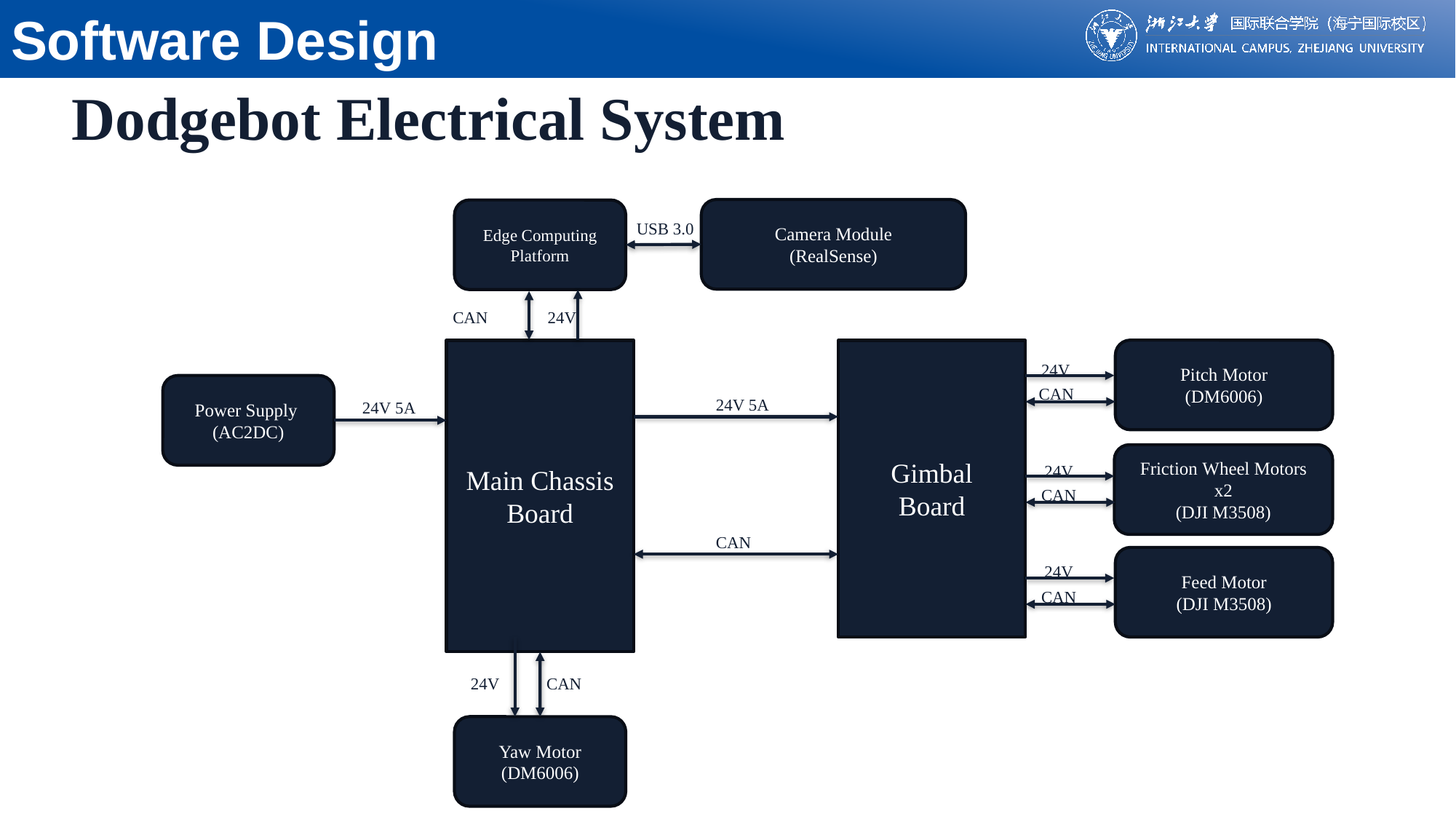

Software Design
Dodgebot Electrical System
Camera Module
(RealSense)
Edge Computing Platform
USB 3.0
CAN
24V
Pitch Motor
(DM6006)
Main Chassis
Board
Gimbal
Board
24V
Power Supply
(AC2DC)
CAN
24V 5A
24V 5A
Friction Wheel Motors x2
(DJI M3508)
24V
CAN
CAN
Feed Motor
(DJI M3508)
24V
CAN
24V
CAN
Yaw Motor
(DM6006)